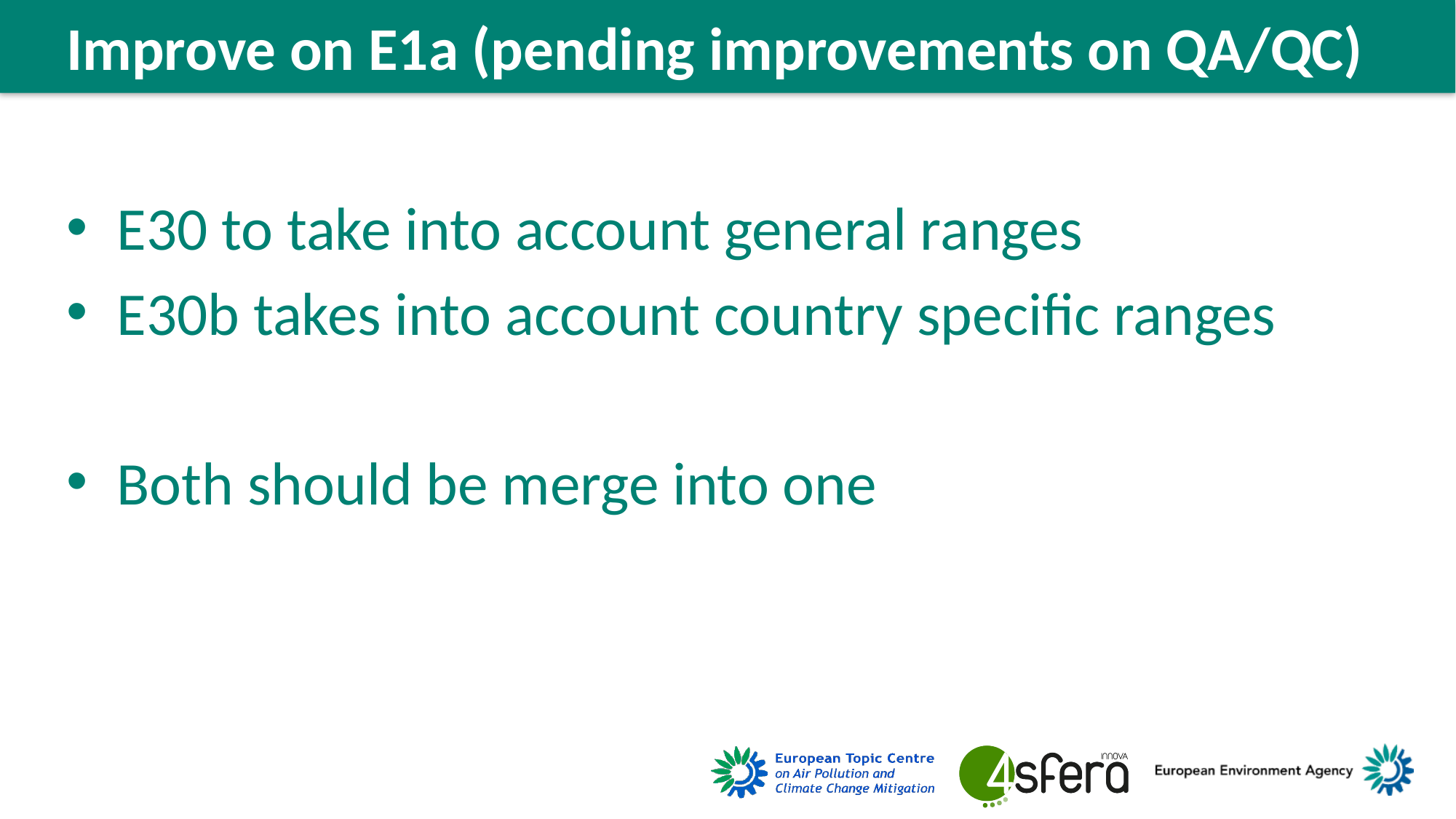

Improve on E1a (pending improvements on QA/QC)

E30 to take into account general ranges
E30b takes into account country specific ranges

Both should be merge into one